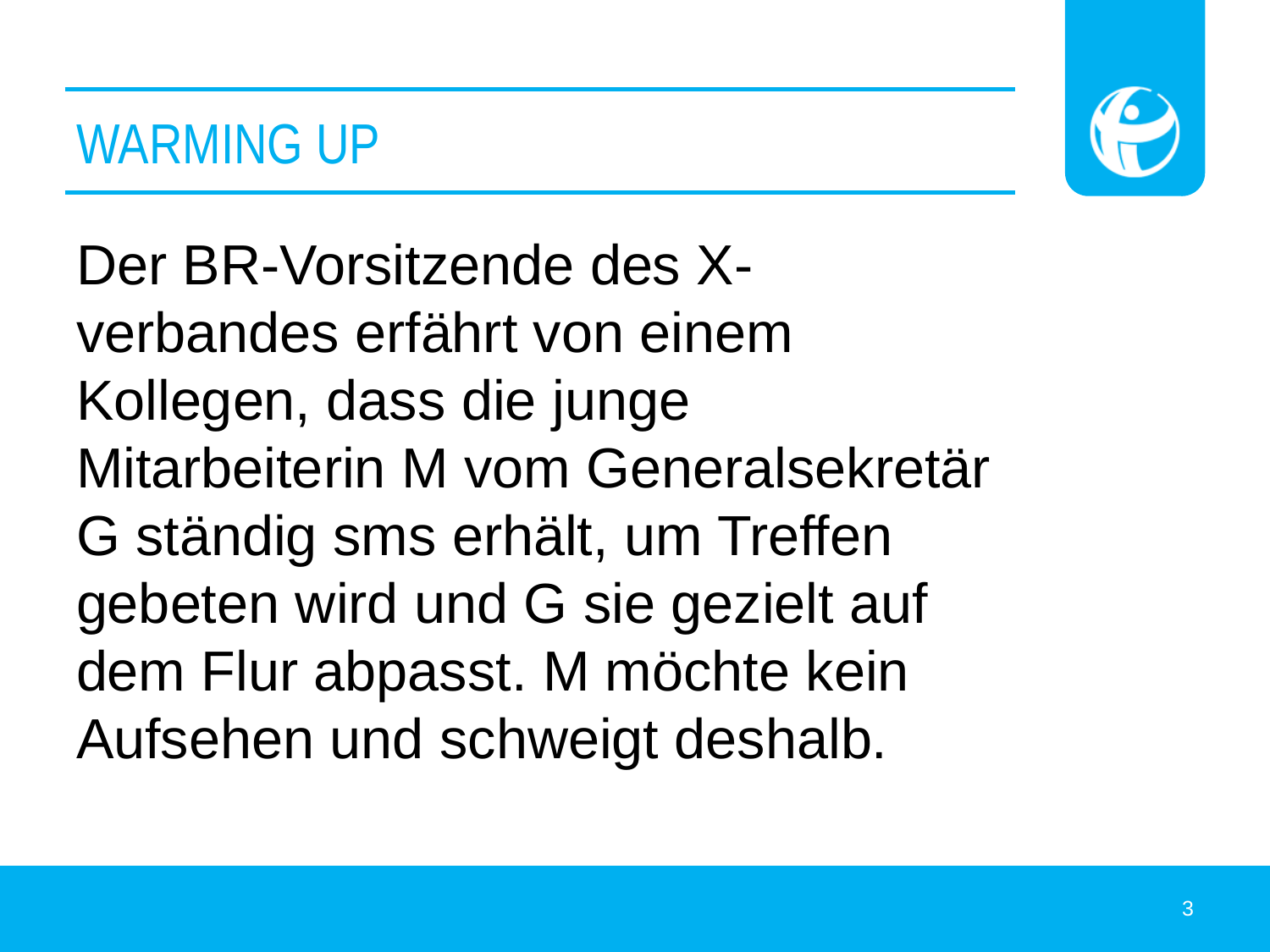

# Warming Up
Der BR-Vorsitzende des X-verbandes erfährt von einem Kollegen, dass die junge Mitarbeiterin M vom Generalsekretär G ständig sms erhält, um Treffen gebeten wird und G sie gezielt auf dem Flur abpasst. M möchte kein Aufsehen und schweigt deshalb.
3